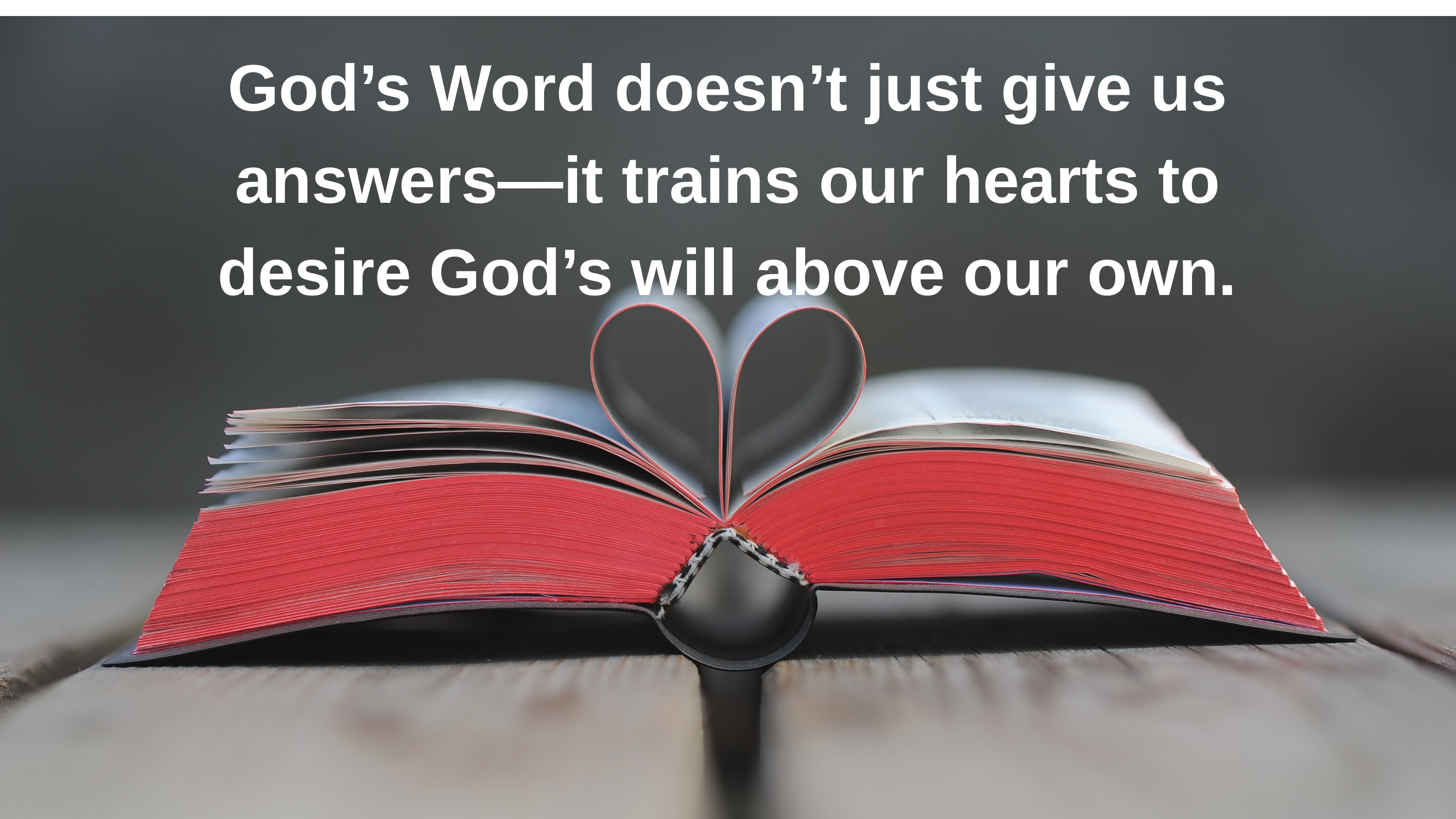

God’s Word doesn’t just give us answers—it trains our hearts to desire God’s will above our own.